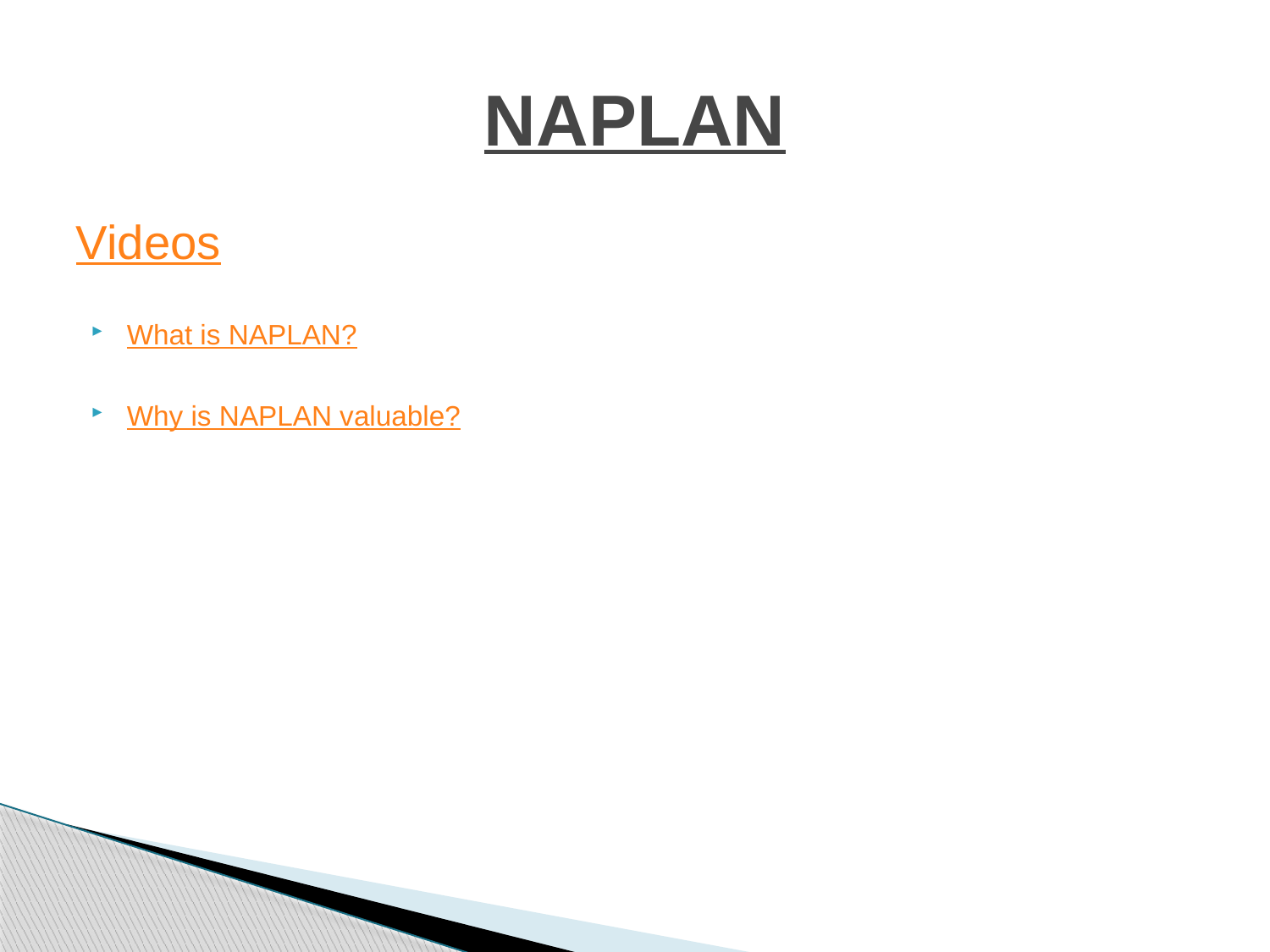

# NAPLAN
Videos

What is NAPLAN?

Why is NAPLAN valuable?